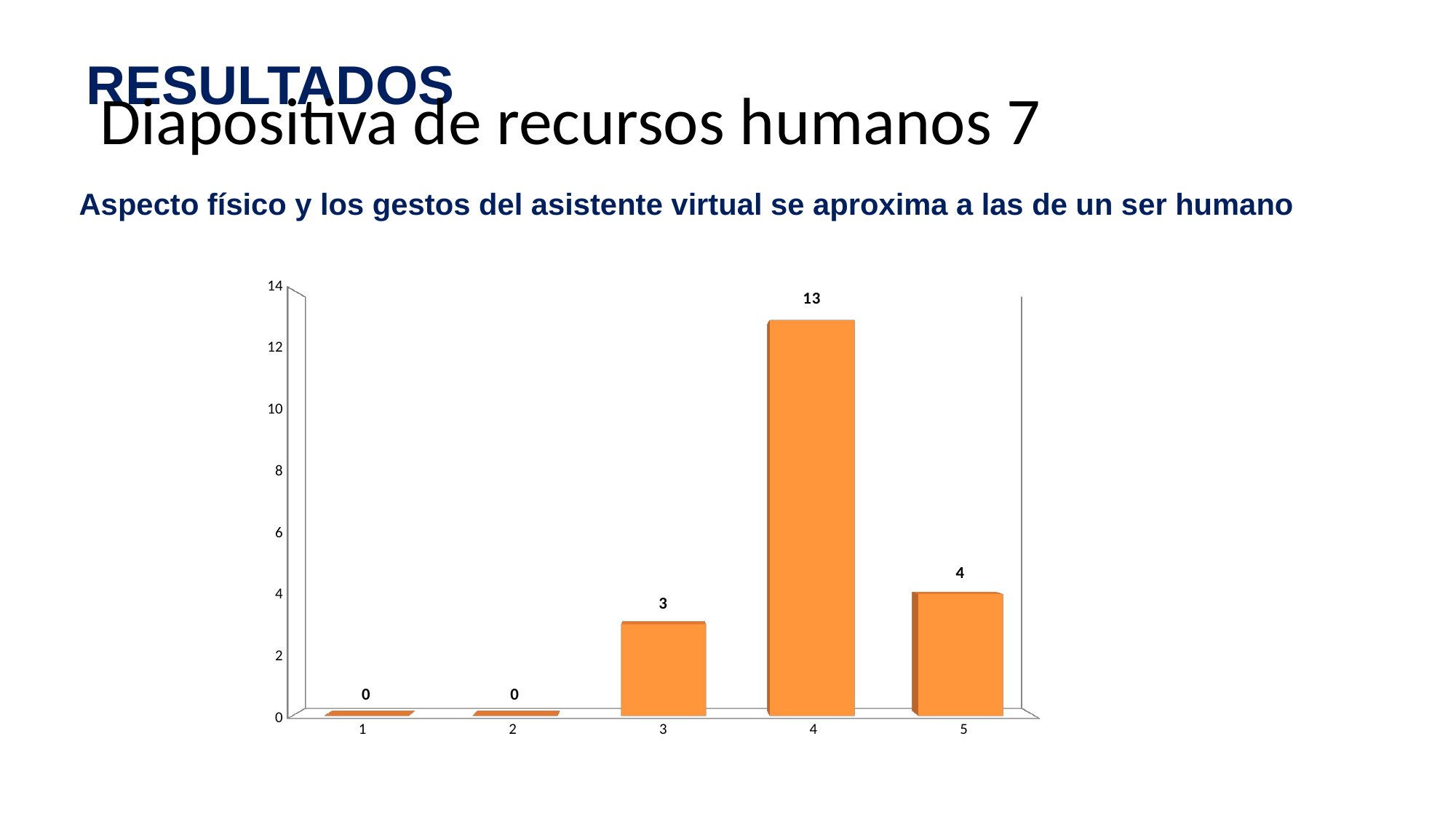

# Diapositiva de recursos humanos 7
RESULTADOS
Aspecto físico y los gestos del asistente virtual se aproxima a las de un ser humano

[unsupported chart]